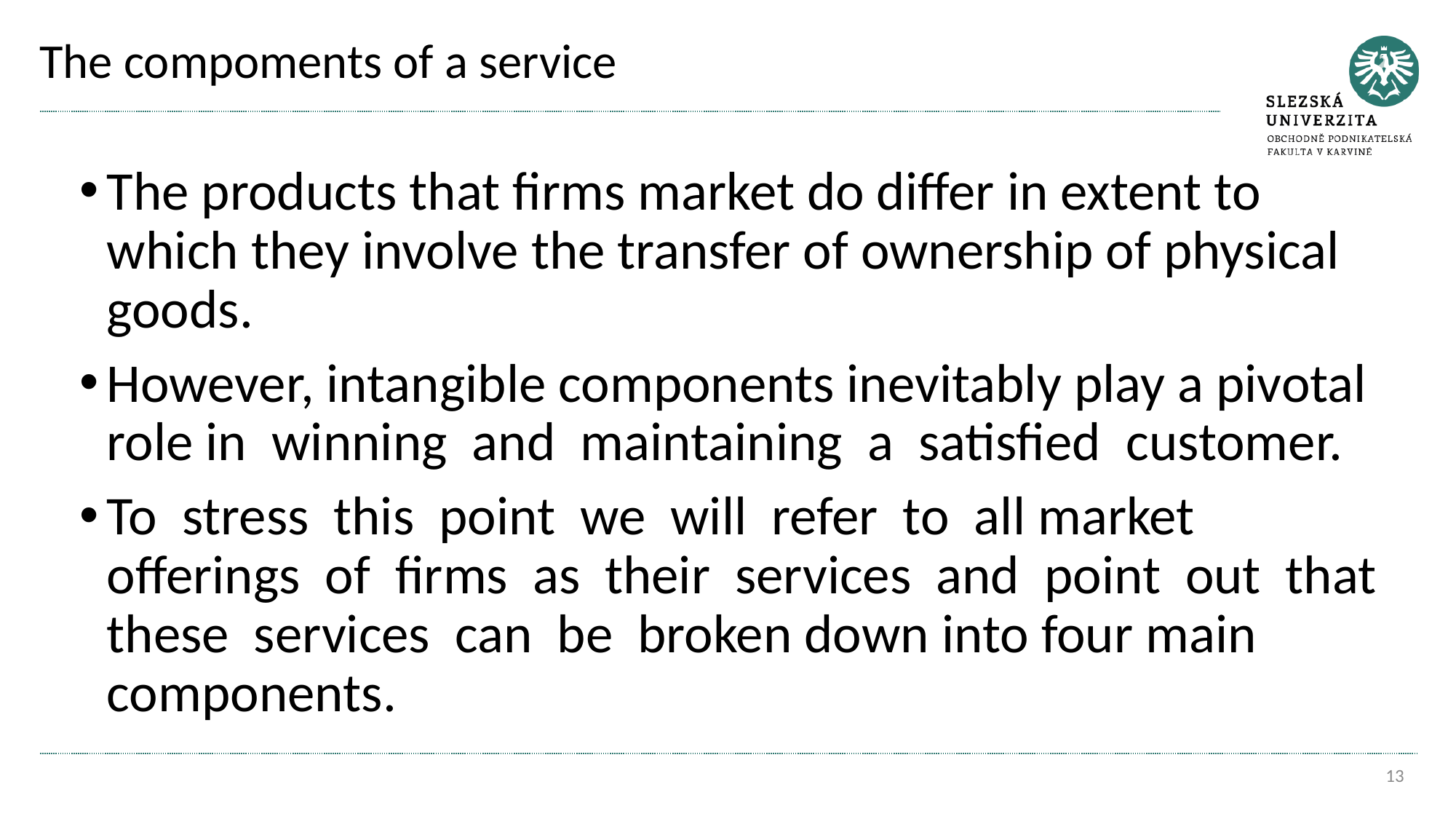

# The compoments of a service
The products that firms market do differ in extent to which they involve the transfer of ownership of physical goods.
However, intangible components inevitably play a pivotal role in  winning  and  maintaining  a  satisfied  customer.
To  stress  this  point  we  will  refer  to  all market  offerings  of  firms  as  their  services  and  point  out  that  these  services  can  be  broken down into four main components.
13